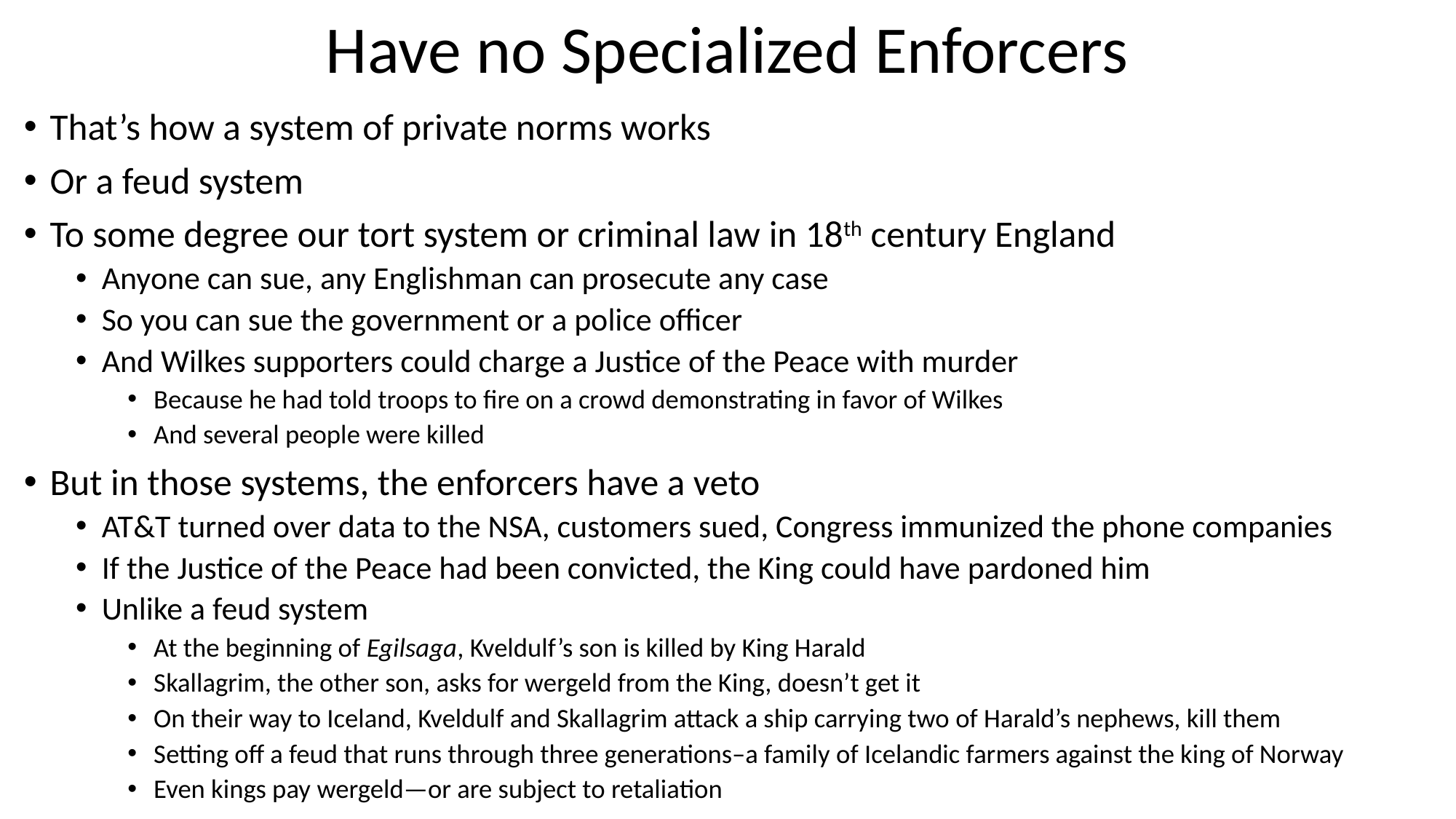

# Have no Specialized Enforcers
That’s how a system of private norms works
Or a feud system
To some degree our tort system or criminal law in 18th century England
Anyone can sue, any Englishman can prosecute any case
So you can sue the government or a police officer
And Wilkes supporters could charge a Justice of the Peace with murder
Because he had told troops to fire on a crowd demonstrating in favor of Wilkes
And several people were killed
But in those systems, the enforcers have a veto
AT&T turned over data to the NSA, customers sued, Congress immunized the phone companies
If the Justice of the Peace had been convicted, the King could have pardoned him
Unlike a feud system
At the beginning of Egilsaga, Kveldulf’s son is killed by King Harald
Skallagrim, the other son, asks for wergeld from the King, doesn’t get it
On their way to Iceland, Kveldulf and Skallagrim attack a ship carrying two of Harald’s nephews, kill them
Setting off a feud that runs through three generations–a family of Icelandic farmers against the king of Norway
Even kings pay wergeld—or are subject to retaliation